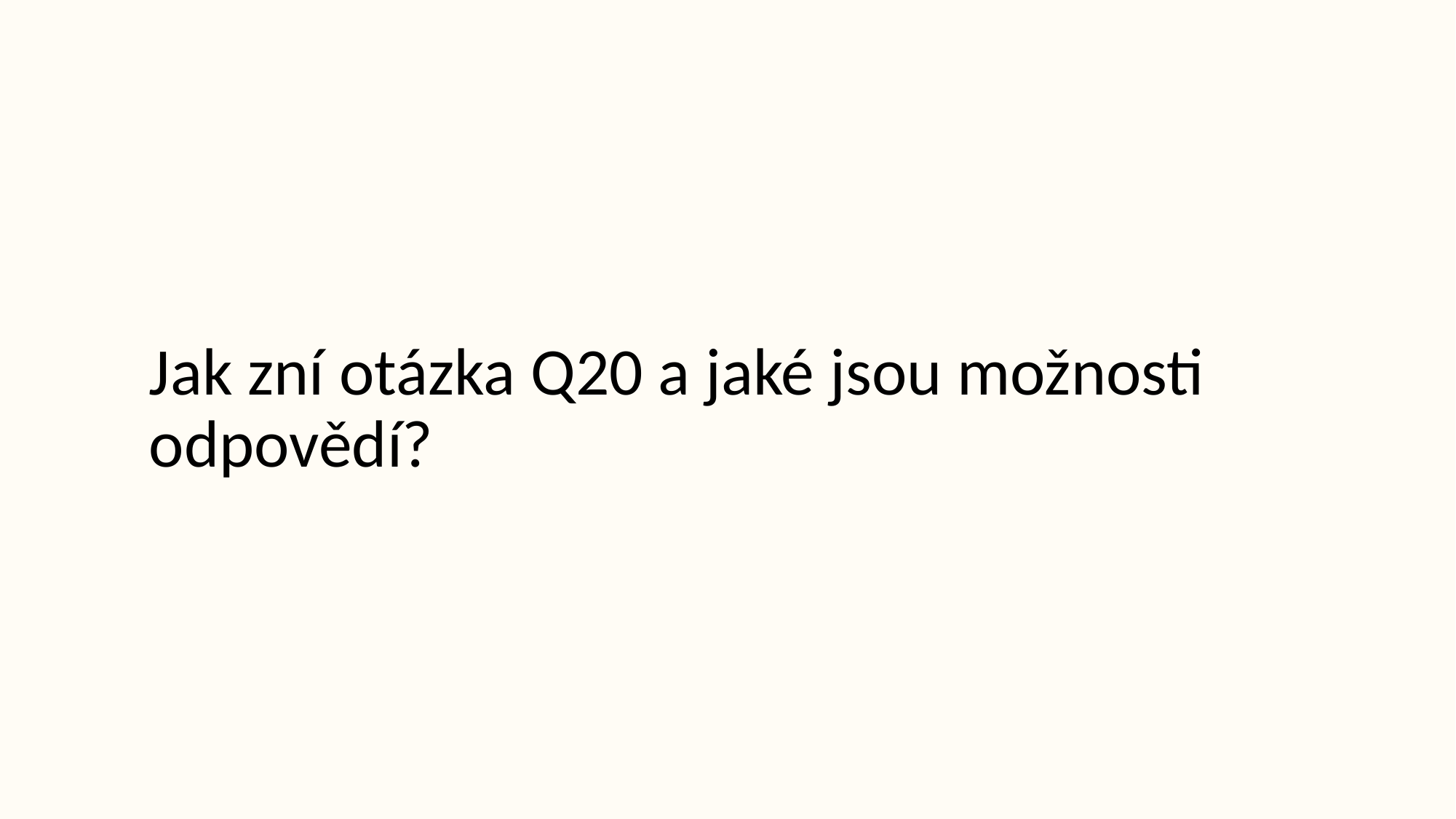

# Jak zní otázka Q20 a jaké jsou možnosti odpovědí?